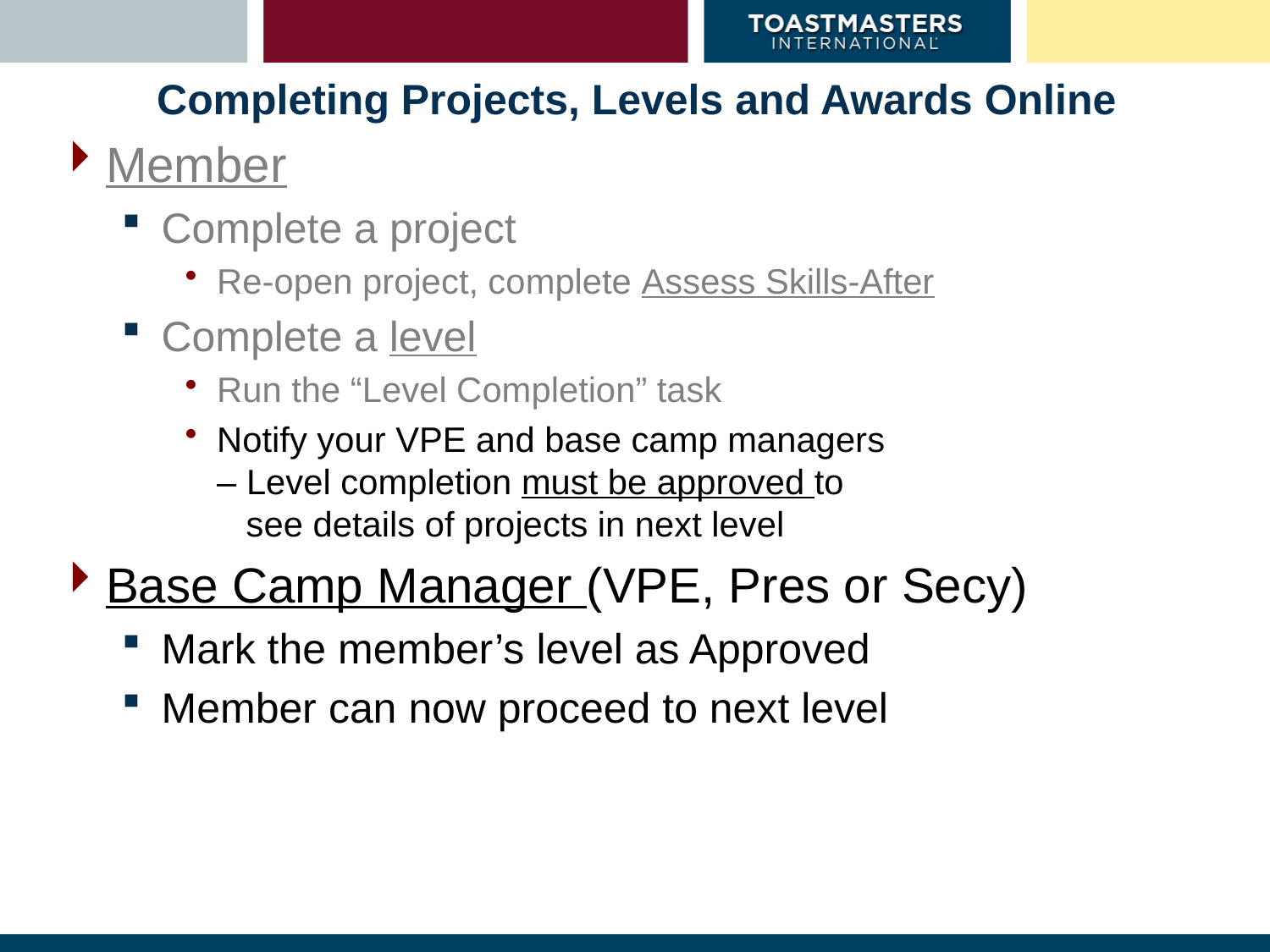

# Completing Projects, Levels and Awards Online
Member
Complete a project
Re-open project, complete Assess Skills-After
Complete a level
Run the “Level Completion” task
Notify your VPE and base camp managers
– Level completion must be approved to
   see details of projects in next level
Base Camp Manager (VPE, Pres or Secy)
Mark the member’s level as Approved
Member can now proceed to next level